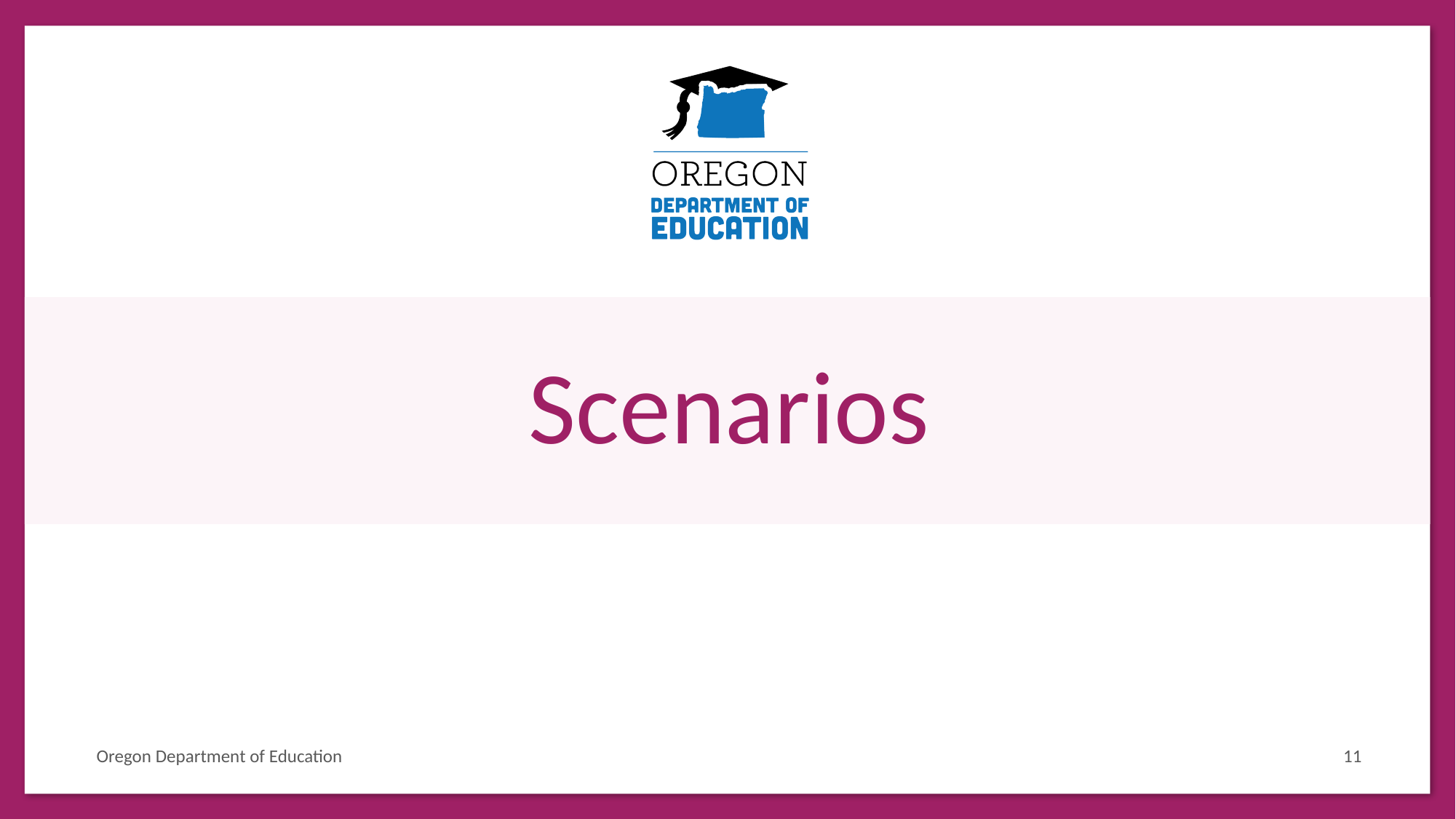

# Scenarios
Oregon Department of Education
11